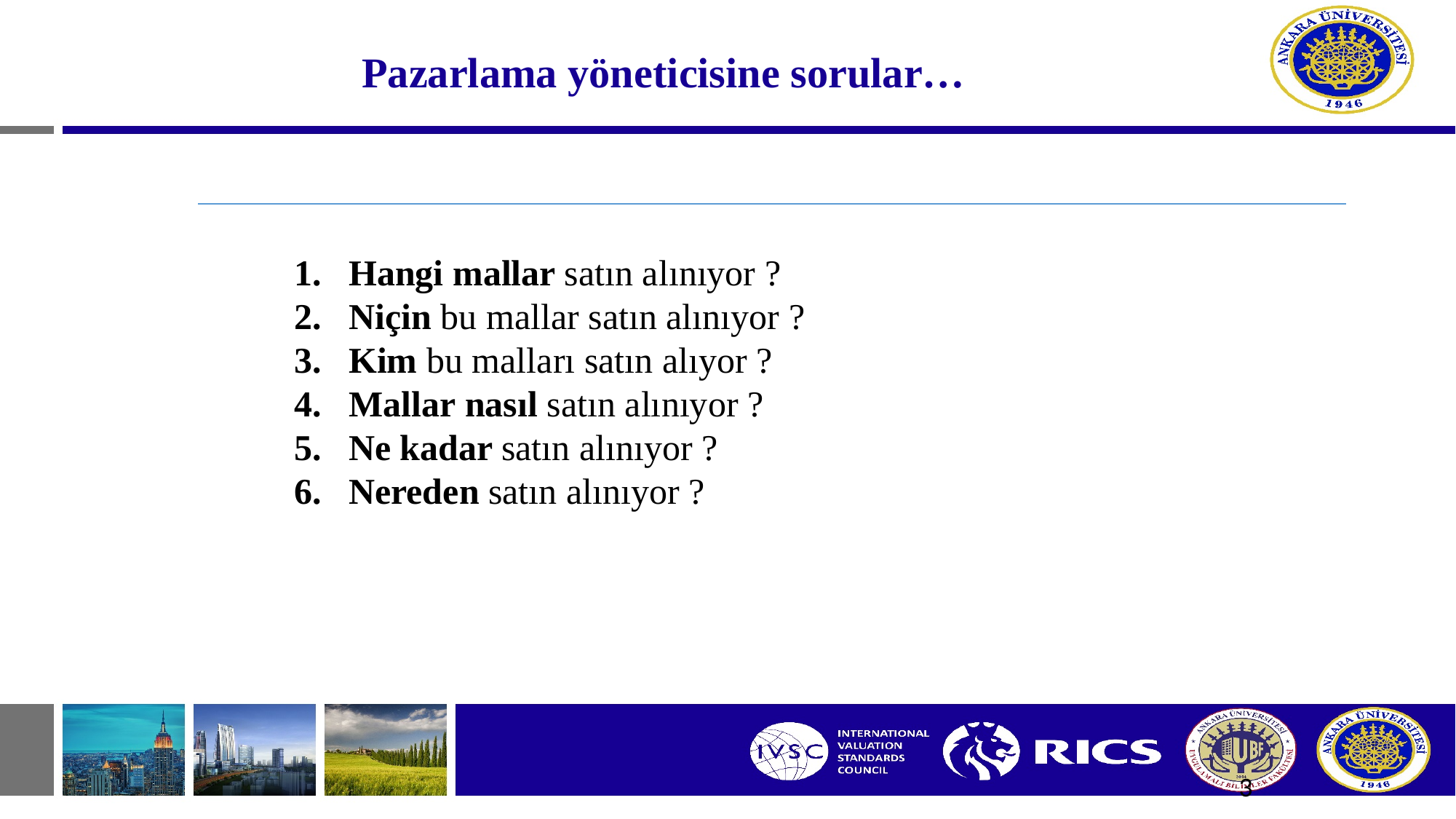

# Pazarlama yöneticisine sorular…
Hangi mallar satın alınıyor ?
Niçin bu mallar satın alınıyor ?
Kim bu malları satın alıyor ?
Mallar nasıl satın alınıyor ?
Ne kadar satın alınıyor ?
Nereden satın alınıyor ?
3